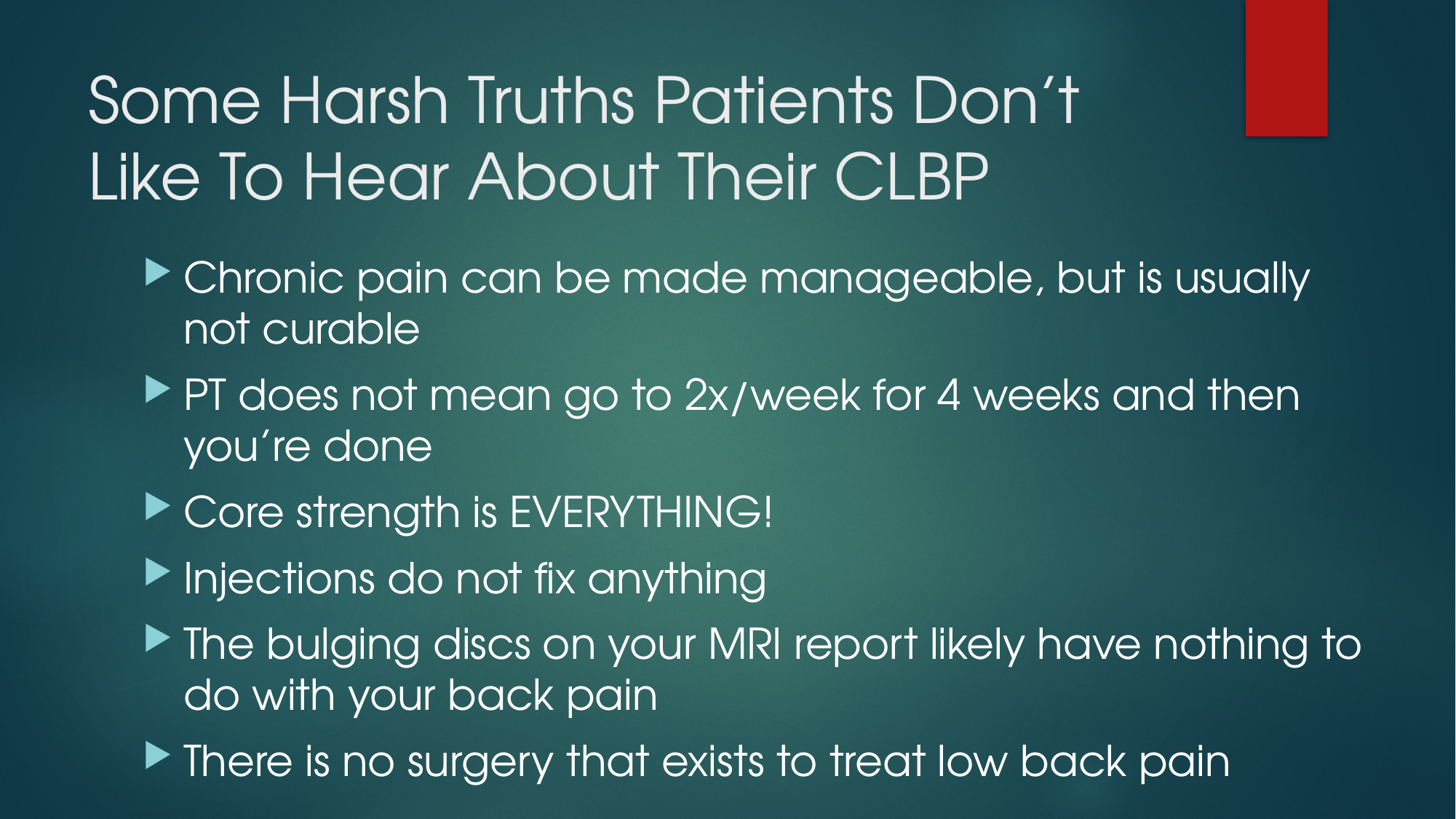

# Some Harsh Truths Patients Don’t Like To Hear About Their CLBP
Chronic pain can be made manageable, but is usually not curable
PT does not mean go to 2x/week for 4 weeks and then you’re done
Core strength is EVERYTHING!
Injections do not fix anything
The bulging discs on your MRI report likely have nothing to do with your back pain
There is no surgery that exists to treat low back pain